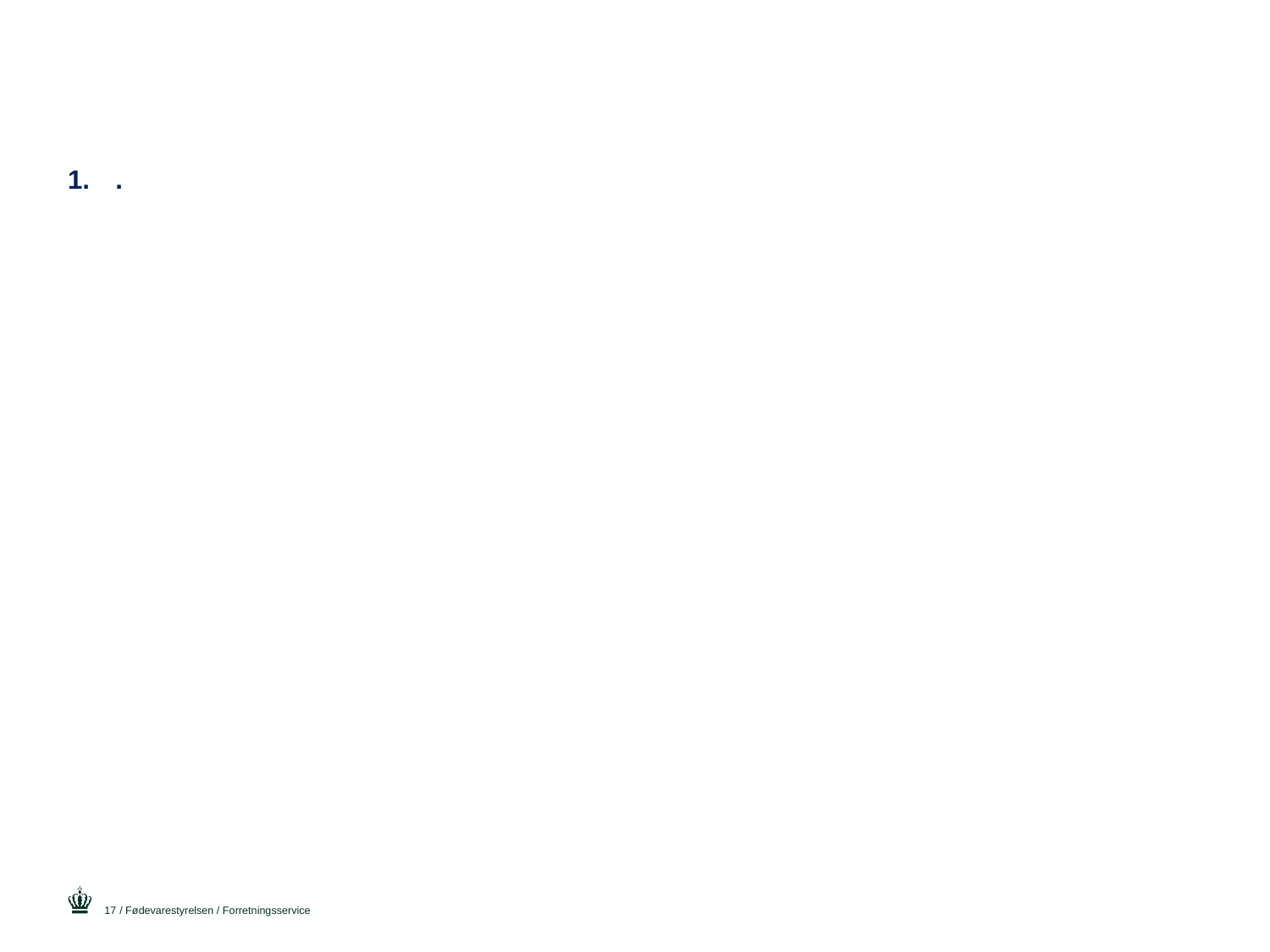

#
.
17
/ Fødevarestyrelsen / Forretningsservice